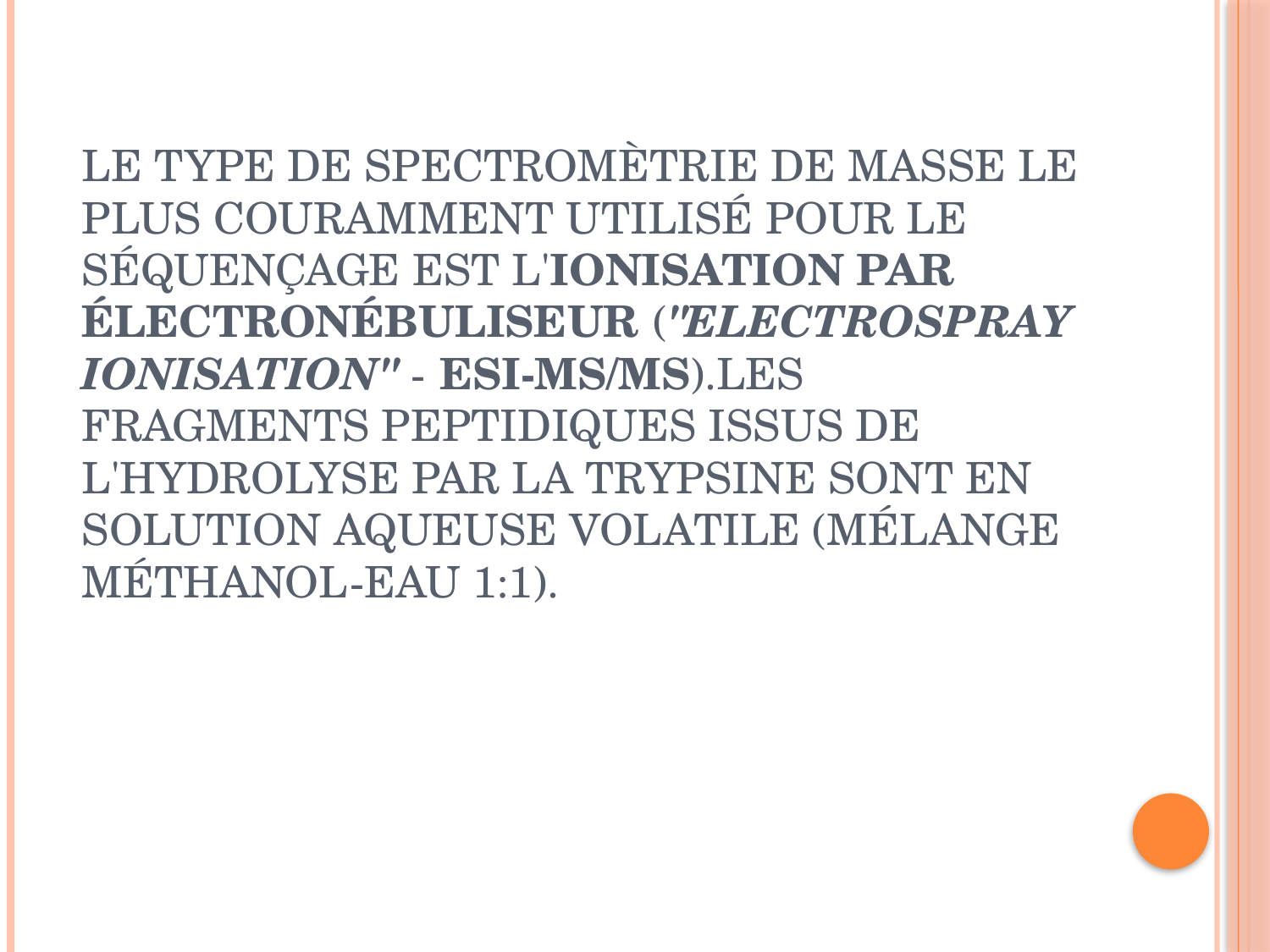

# Le type de spectromètrie de masse le plus couramment utilisé pour le séquençage est l'ionisation par électronébuliseur ("ElectroSpray Ionisation" - ESI-MS/MS).Les fragments peptidiques issus de l'hydrolyse par la trypsine sont en solution aqueuse volatile (mélange méthanol-eau 1:1).